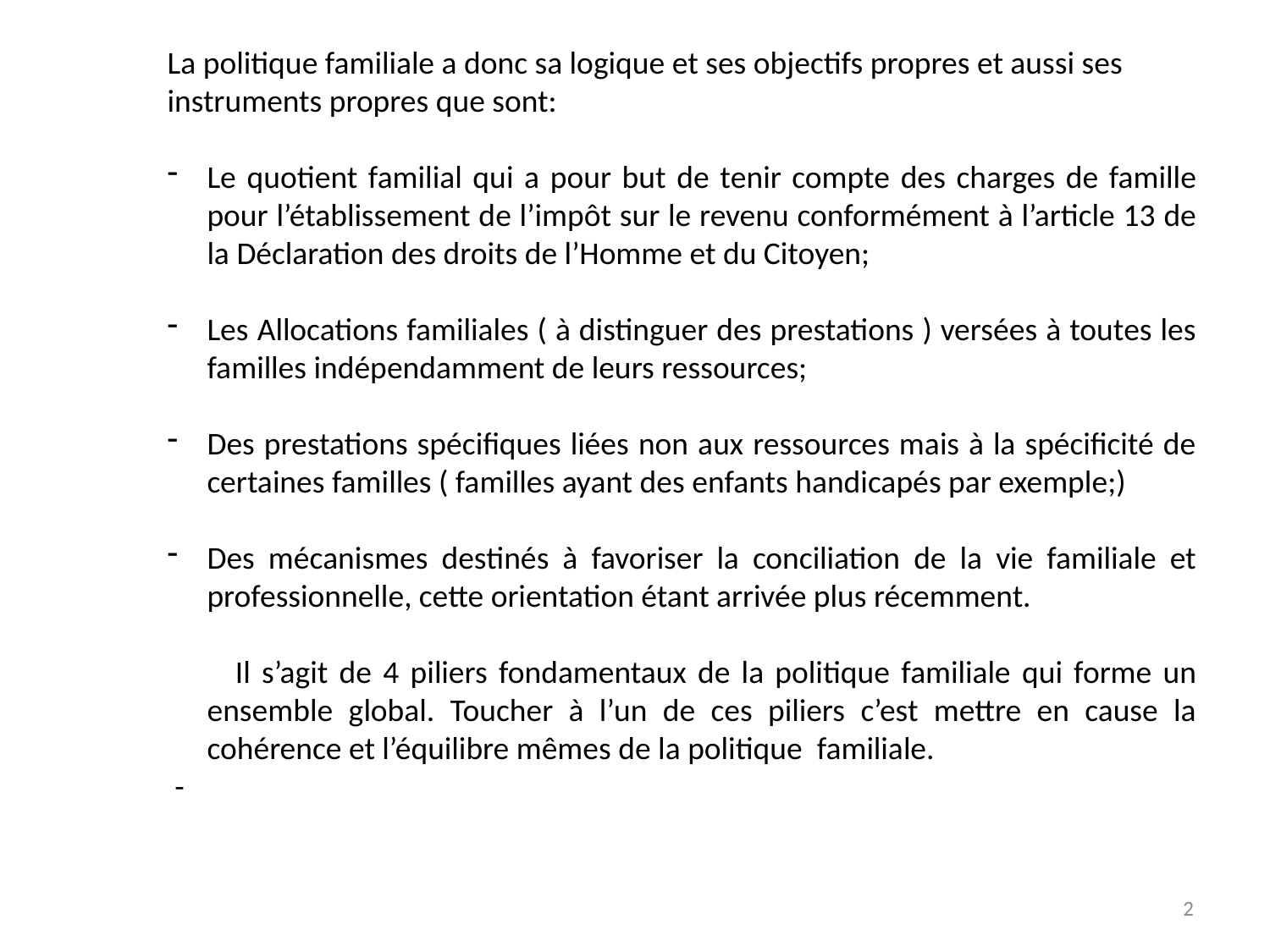

La politique familiale a donc sa logique et ses objectifs propres et aussi ses instruments propres que sont:

Le quotient familial qui a pour but de tenir compte des charges de famille pour l’établissement de l’impôt sur le revenu conformément à l’article 13 de la Déclaration des droits de l’Homme et du Citoyen;

Les Allocations familiales ( à distinguer des prestations ) versées à toutes les familles indépendamment de leurs ressources;

Des prestations spécifiques liées non aux ressources mais à la spécificité de certaines familles ( familles ayant des enfants handicapés par exemple;)

Des mécanismes destinés à favoriser la conciliation de la vie familiale et professionnelle, cette orientation étant arrivée plus récemment.

      Il s’agit de 4 piliers fondamentaux de la politique familiale qui forme un ensemble global. Toucher à l’un de ces piliers c’est mettre en cause la cohérence et l’équilibre mêmes de la politique  familiale.
 -

2